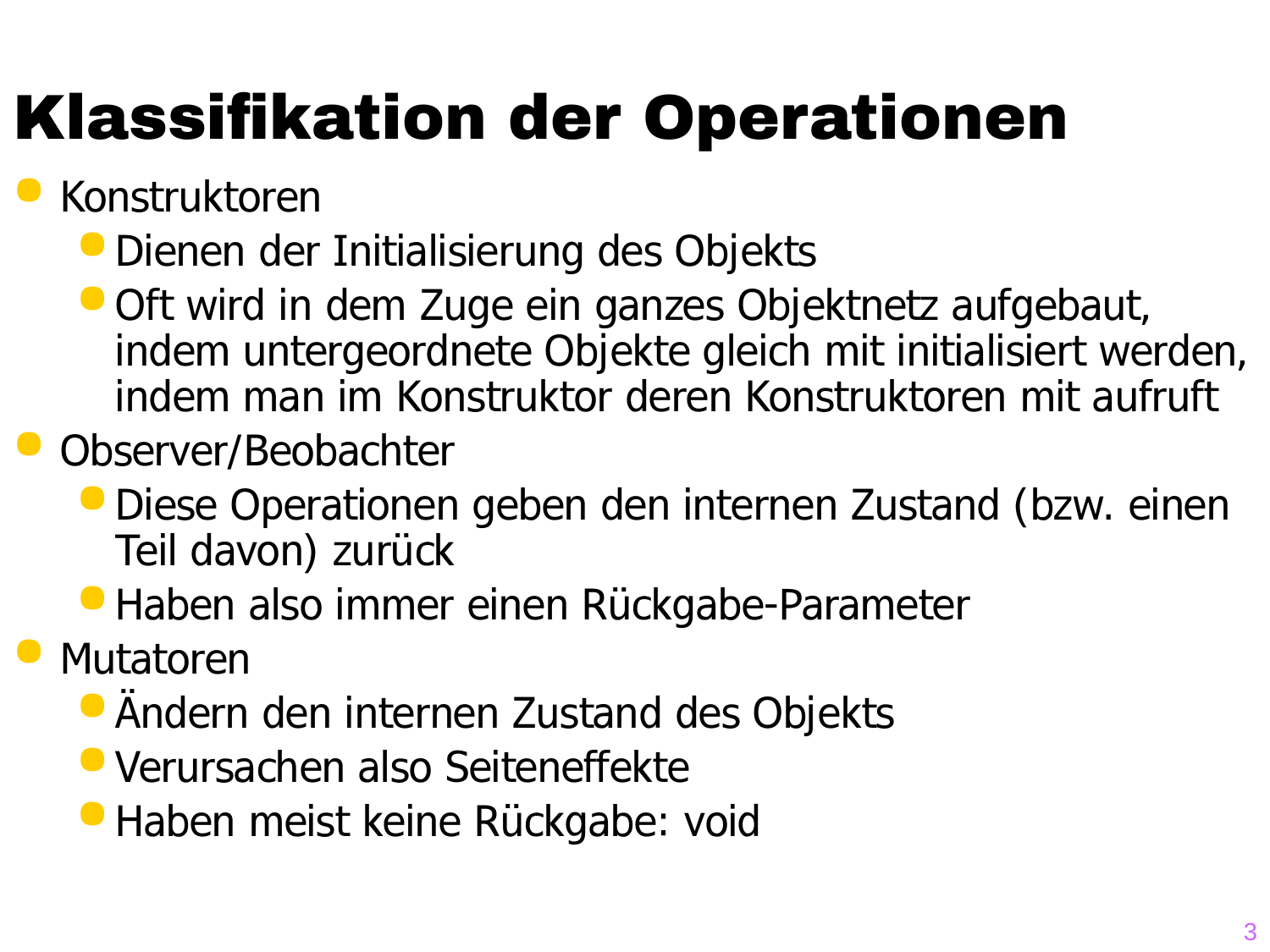

# Klassifikation der Operationen
Konstruktoren
Dienen der Initialisierung des Objekts
Oft wird in dem Zuge ein ganzes Objektnetz aufgebaut, indem untergeordnete Objekte gleich mit initialisiert werden, indem man im Konstruktor deren Konstruktoren mit aufruft
Observer/Beobachter
Diese Operationen geben den internen Zustand (bzw. einen Teil davon) zurück
Haben also immer einen Rückgabe-Parameter
Mutatoren
Ändern den internen Zustand des Objekts
Verursachen also Seiteneffekte
Haben meist keine Rückgabe: void
3